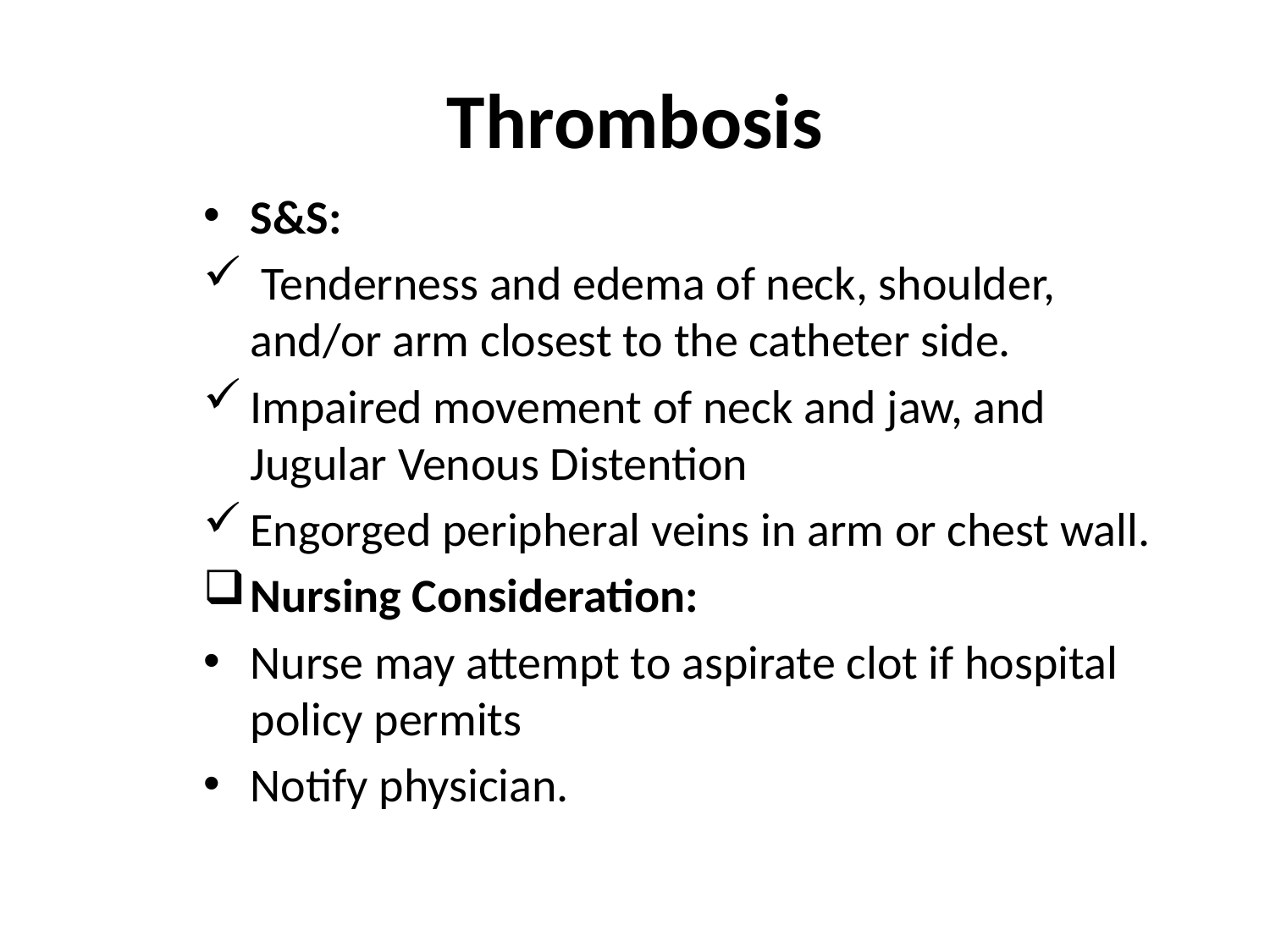

# Thrombosis
S&S:
 Tenderness and edema of neck, shoulder, and/or arm closest to the catheter side.
Impaired movement of neck and jaw, and Jugular Venous Distention
Engorged peripheral veins in arm or chest wall.
Nursing Consideration:
Nurse may attempt to aspirate clot if hospital policy permits
Notify physician.